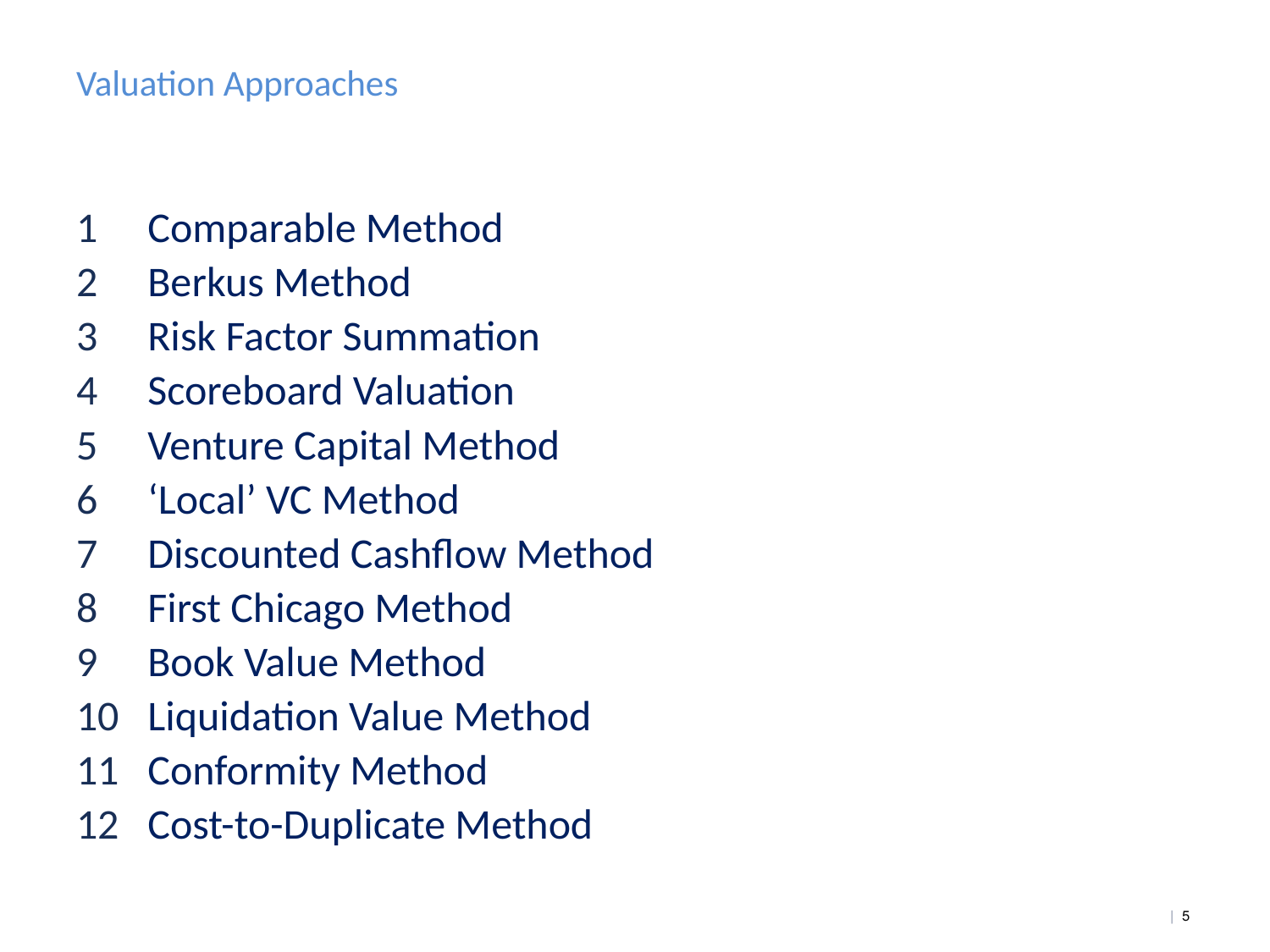

# Valuation Approaches

Comparable Method
Berkus Method
Risk Factor Summation
Scoreboard Valuation
Venture Capital Method
‘Local’ VC Method
Discounted Cashflow Method
First Chicago Method
Book Value Method
Liquidation Value Method
Conformity Method
Cost-to-Duplicate Method

|  5